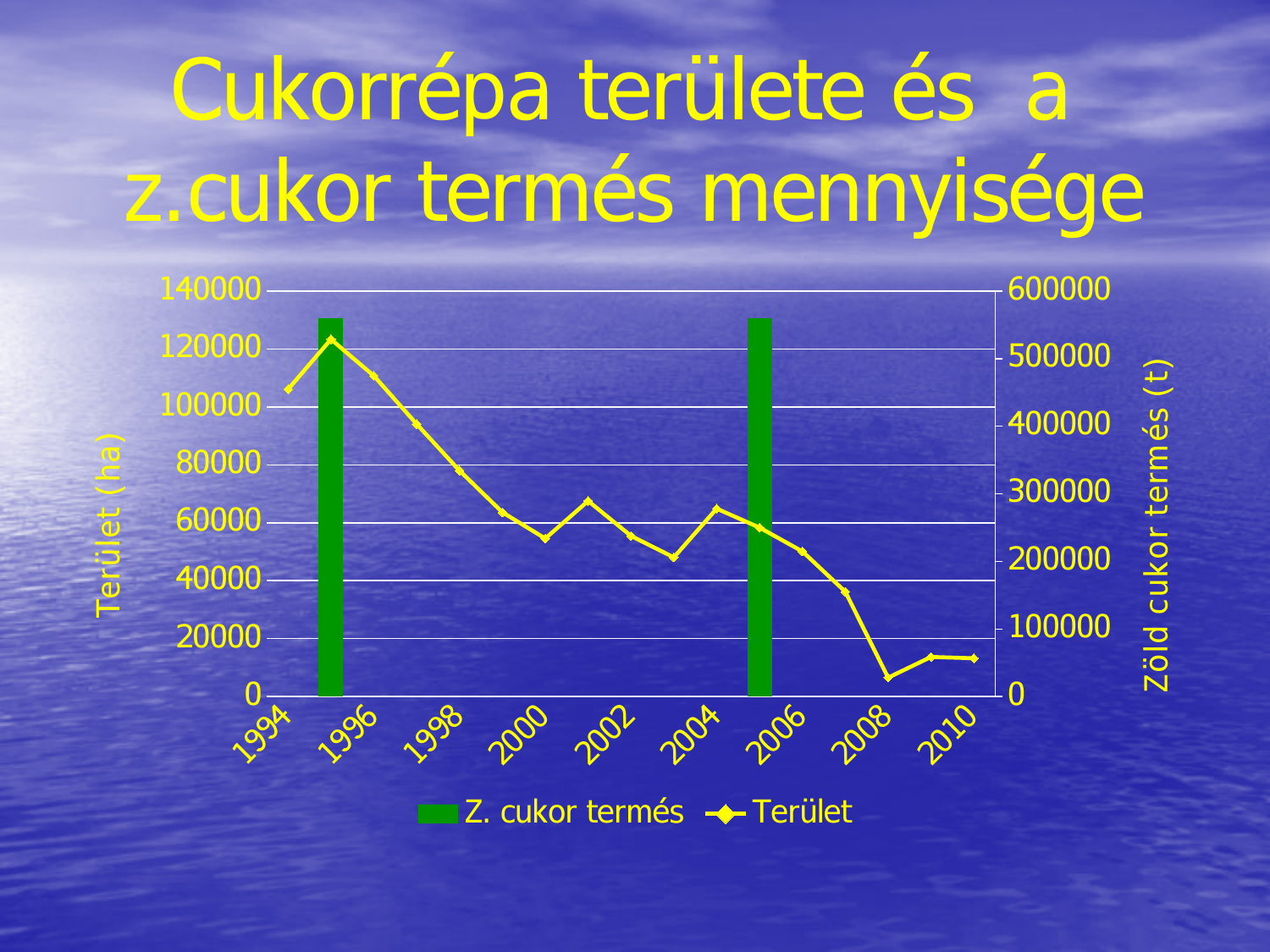

# Cukorrépa területe és  a  z.cukor termés mennyisége

### Chart

| Category | Z. cukor termés | Terület | Oszlop1 |
|---|---|---|---|
| 1994 | None | 106086.0 | None |
| 1995 | 560000.0 | 123341.0 | None |
| 1996 | None | 110742.0 | None |
| 1997 | None | 94071.0 | None |
| 1998 | None | 78000.0 | None |
| 1999 | None | 63613.0 | None |
| 2000 | None | 54573.0 | None |
| 2001 | None | 67559.0 | None |
| 2002 | None | 55483.0 | None |
| 2003 | None | 48049.0 | None |
| 2004 | None | 64887.0 | None |
| 2005 | 560000.0 | 58334.0 | None |
| 2006 | None | 50114.0 | None |
| 2007 | None | 36212.0 | None |
| 2008 | None | 6544.0 | None |
| 2009 | None | 13692.0 | None |
| 2010 | None | 13239.0 | None |